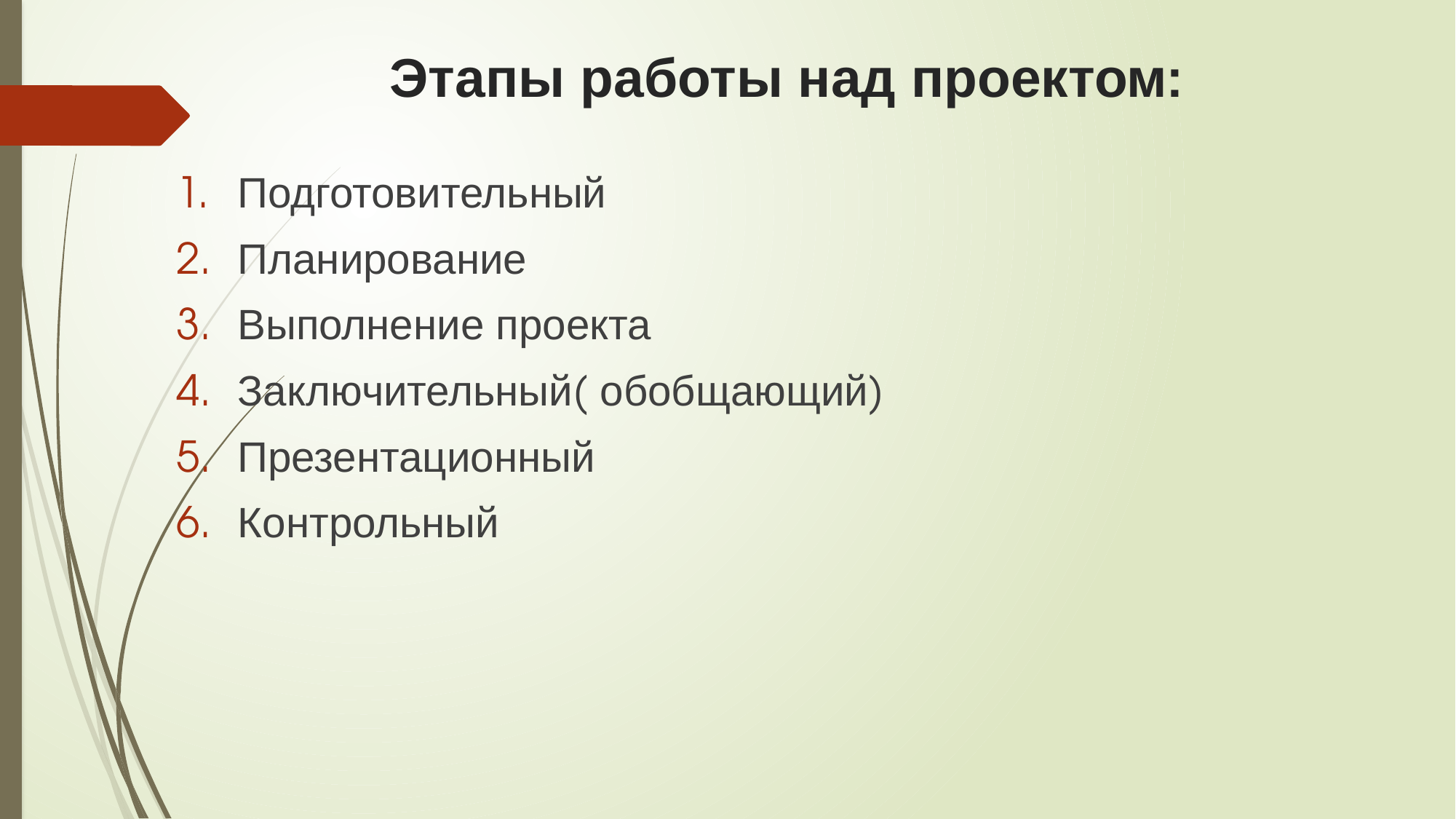

# Этапы работы над проектом:
Подготовительный
Планирование
Выполнение проекта
Заключительный( обобщающий)
Презентационный
Контрольный